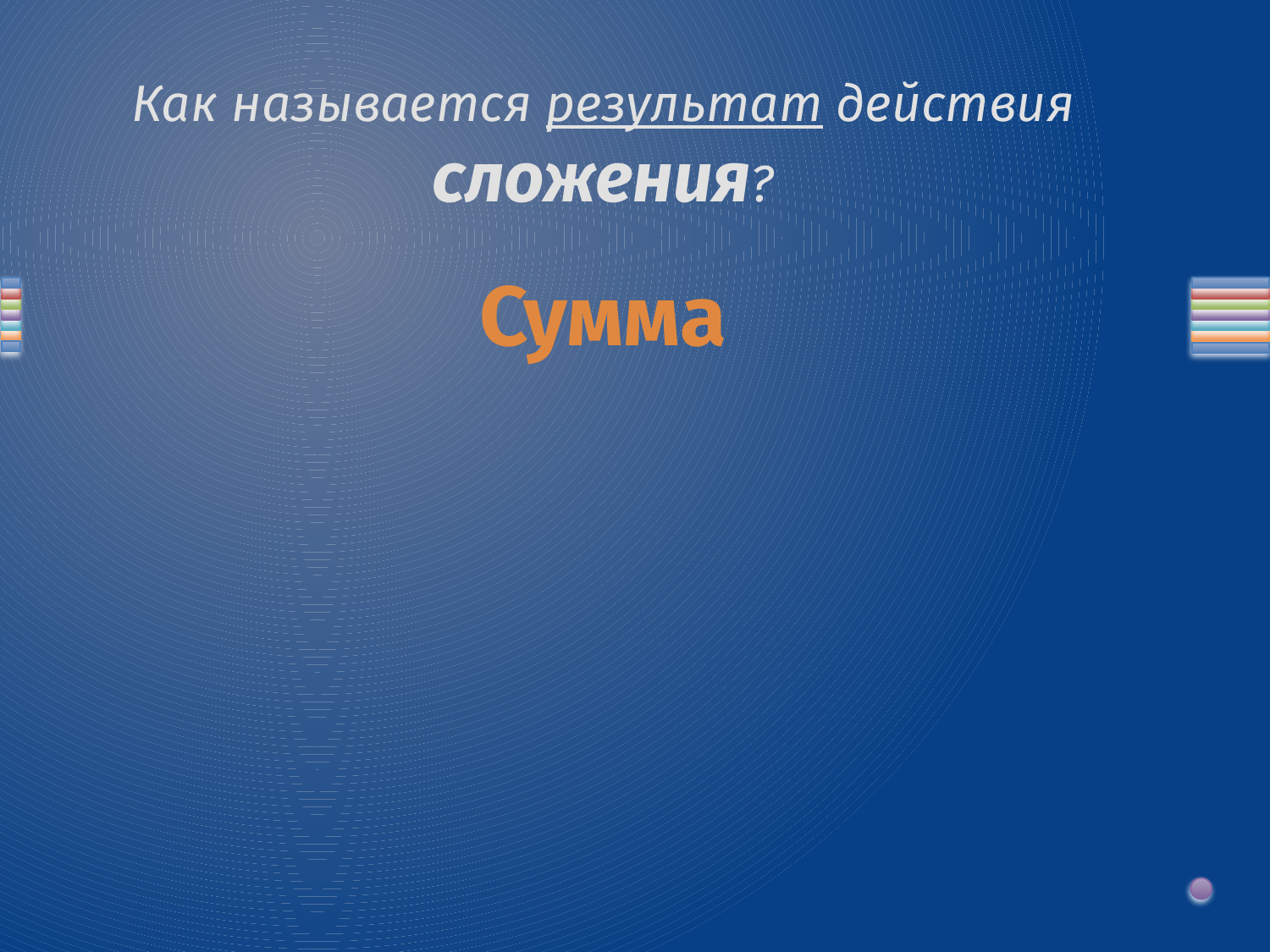

# Как называется результат действия сложения?
Сумма